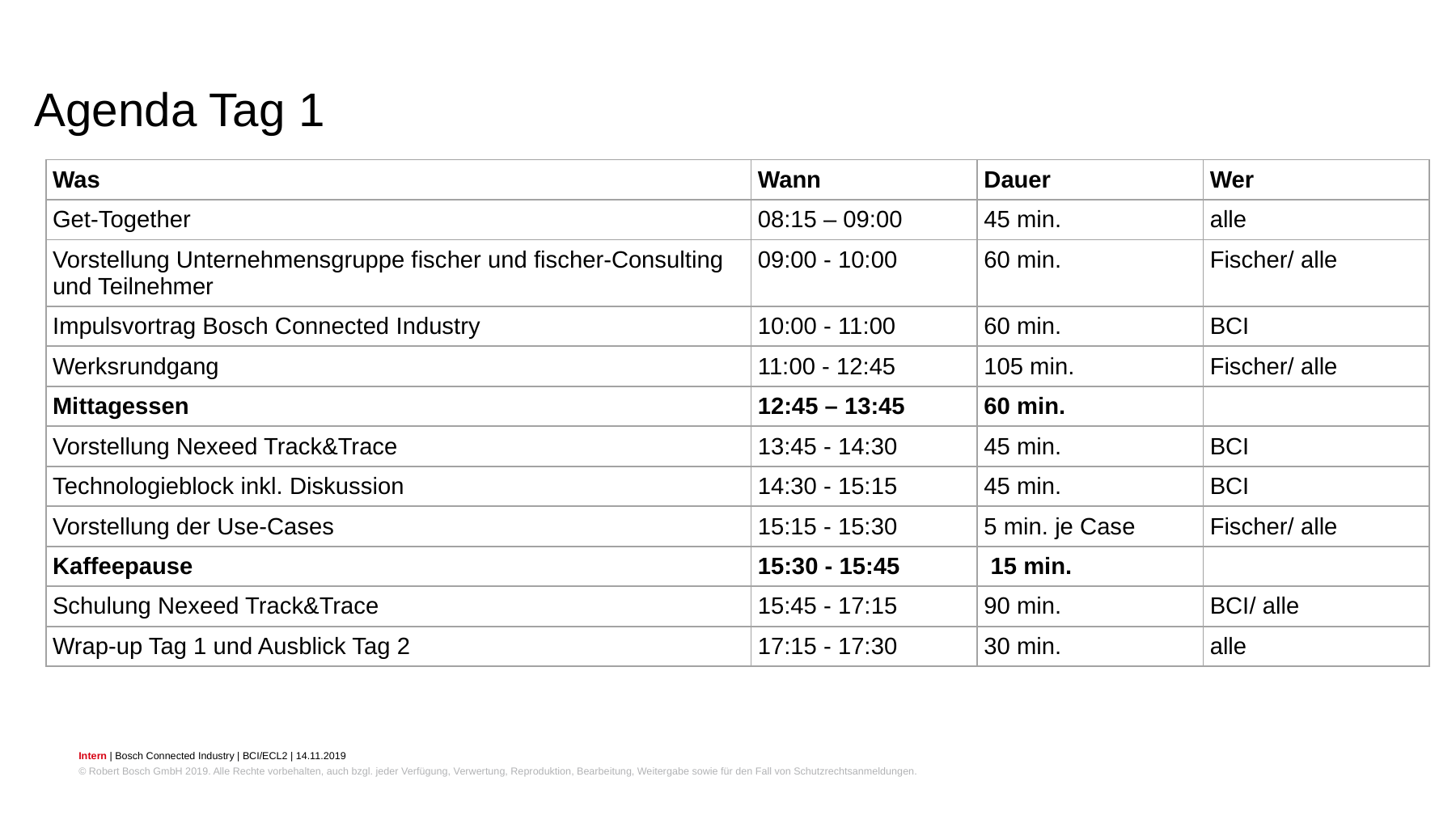

# Agenda Tag 1
| Was | Wann | Dauer | Wer |
| --- | --- | --- | --- |
| Get-Together | 08:15 – 09:00 | 45 min. | alle |
| Vorstellung Unternehmensgruppe fischer und fischer-Consulting und Teilnehmer | 09:00 - 10:00 | 60 min. | Fischer/ alle |
| Impulsvortrag Bosch Connected Industry | 10:00 - 11:00 | 60 min. | BCI |
| Werksrundgang | 11:00 - 12:45 | 105 min. | Fischer/ alle |
| Mittagessen | 12:45 – 13:45 | 60 min. |  |
| Vorstellung Nexeed Track&Trace | 13:45 - 14:30 | 45 min. | BCI |
| Technologieblock inkl. Diskussion | 14:30 - 15:15 | 45 min. | BCI |
| Vorstellung der Use-Cases | 15:15 - 15:30 | 5 min. je Case | Fischer/ alle |
| Kaffeepause | 15:30 - 15:45 | 15 min. |  |
| Schulung Nexeed Track&Trace | 15:45 - 17:15 | 90 min. | BCI/ alle |
| Wrap-up Tag 1 und Ausblick Tag 2 | 17:15 - 17:30 | 30 min. | alle |